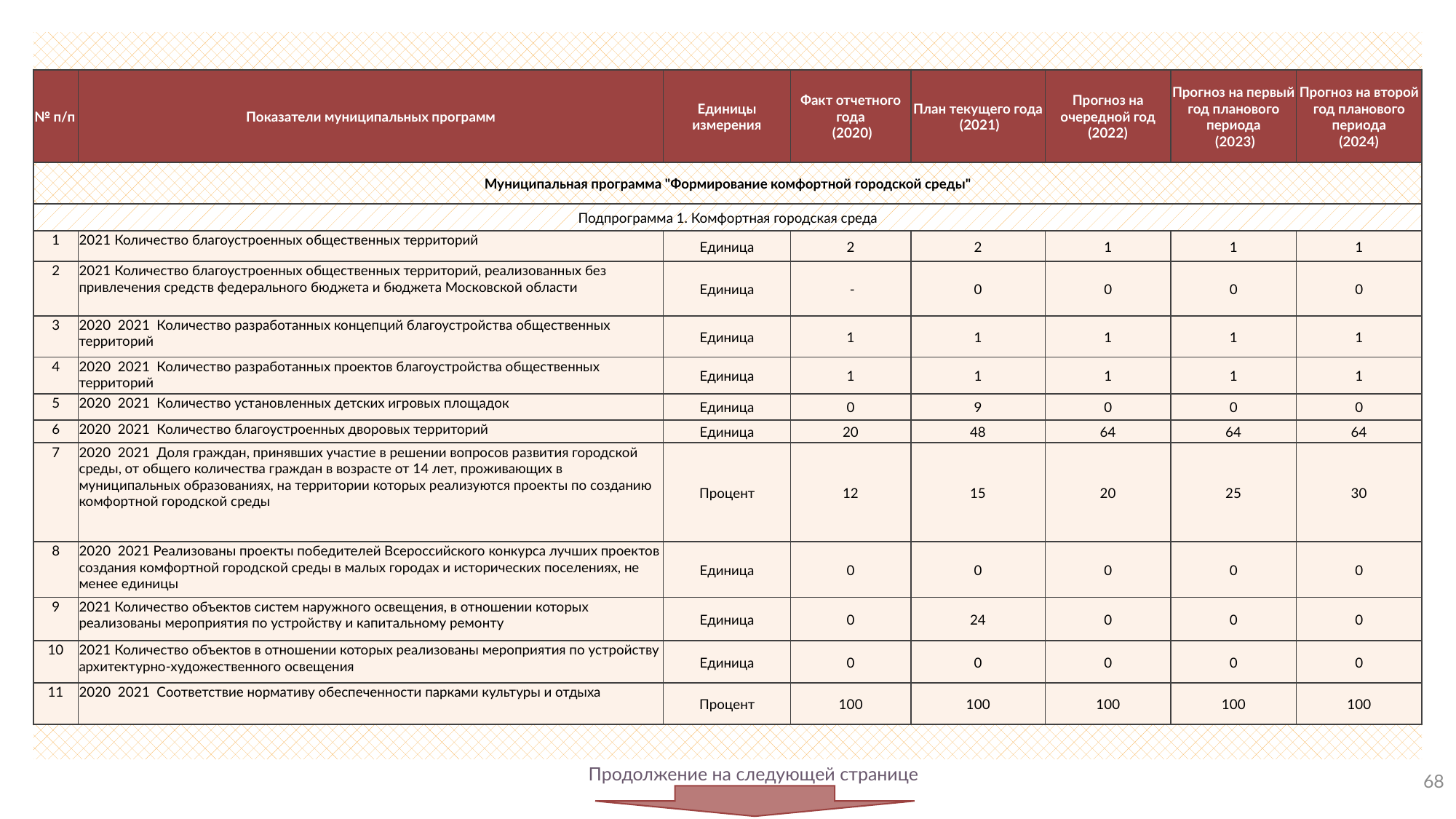

| № п/п | Показатели муниципальных программ | Единицы измерения | Факт отчетного года (2020) | План текущего года (2021) | Прогноз на очередной год (2022) | Прогноз на первый год планового периода (2023) | Прогноз на второй год планового периода (2024) |
| --- | --- | --- | --- | --- | --- | --- | --- |
| Муниципальная программа "Формирование комфортной городской среды" |  |  |  |  |  |  |  |
| Подпрограмма 1. Комфортная городская среда |  |  |  |  |  |  |  |
| 1 | 2021 Количество благоустроенных общественных территорий | Единица | 2 | 2 | 1 | 1 | 1 |
| 2 | 2021 Количество благоустроенных общественных территорий, реализованных без привлечения средств федерального бюджета и бюджета Московской области | Единица | - | 0 | 0 | 0 | 0 |
| 3 | 2020 2021 Количество разработанных концепций благоустройства общественных территорий | Единица | 1 | 1 | 1 | 1 | 1 |
| 4 | 2020 2021 Количество разработанных проектов благоустройства общественных территорий | Единица | 1 | 1 | 1 | 1 | 1 |
| 5 | 2020 2021 Количество установленных детских игровых площадок | Единица | 0 | 9 | 0 | 0 | 0 |
| 6 | 2020 2021 Количество благоустроенных дворовых территорий | Единица | 20 | 48 | 64 | 64 | 64 |
| 7 | 2020 2021 Доля граждан, принявших участие в решении вопросов развития городской среды, от общего количества граждан в возрасте от 14 лет, проживающих в муниципальных образованиях, на территории которых реализуются проекты по созданию комфортной городской среды | Процент | 12 | 15 | 20 | 25 | 30 |
| 8 | 2020 2021 Реализованы проекты победителей Всероссийского конкурса лучших проектов создания комфортной городской среды в малых городах и исторических поселениях, не менее единицы | Единица | 0 | 0 | 0 | 0 | 0 |
| 9 | 2021 Количество объектов систем наружного освещения, в отношении которых реализованы мероприятия по устройству и капитальному ремонту | Единица | 0 | 24 | 0 | 0 | 0 |
| 10 | 2021 Количество объектов в отношении которых реализованы мероприятия по устройству архитектурно-художественного освещения | Единица | 0 | 0 | 0 | 0 | 0 |
| 11 | 2020 2021 Соответствие нормативу обеспеченности парками культуры и отдыха | Процент | 100 | 100 | 100 | 100 | 100 |

Продолжение на следующей странице
68